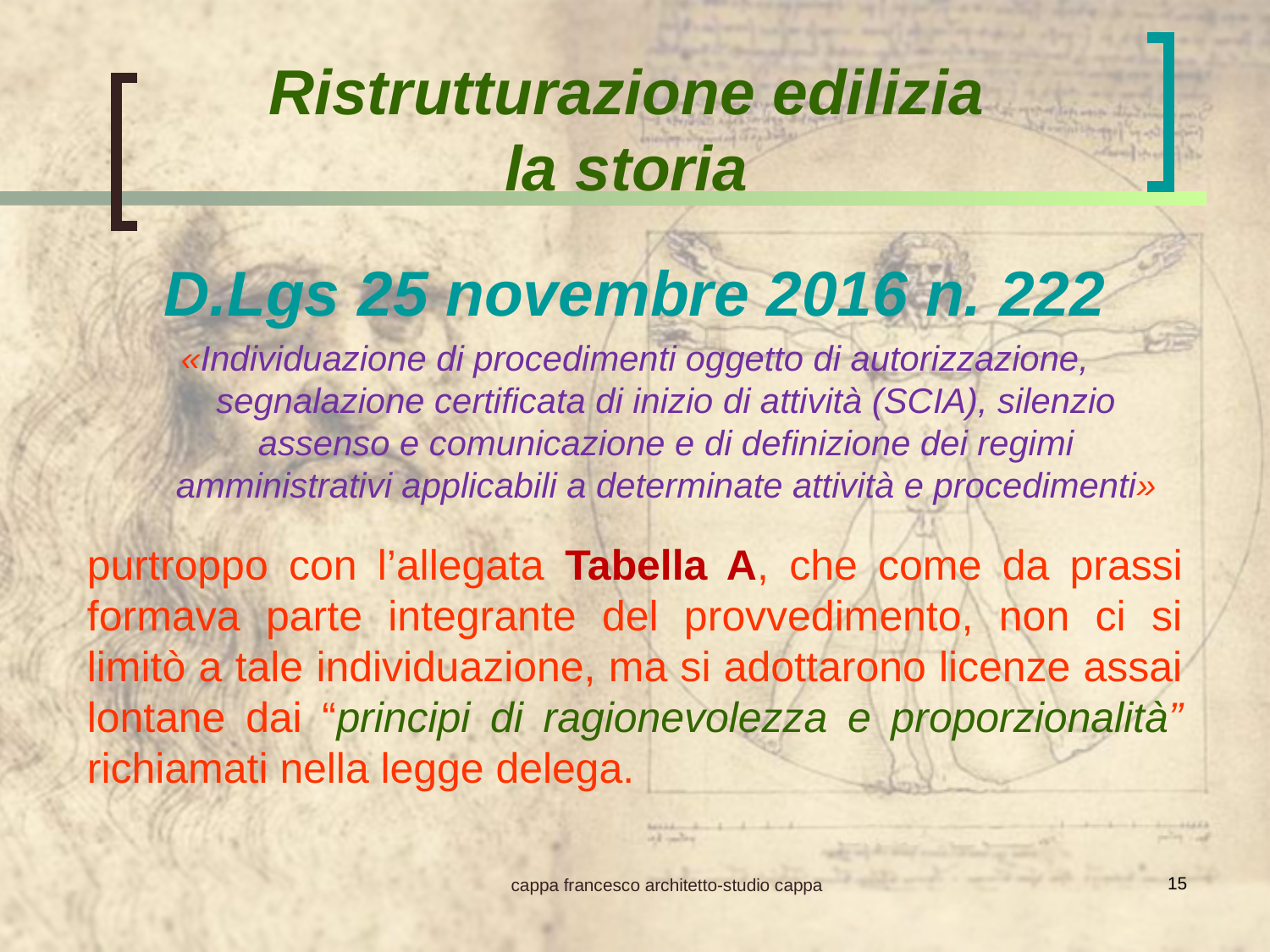

Ristrutturazione edilizia
la storia
D.Lgs 25 novembre 2016 n. 222
«Individuazione di procedimenti oggetto di autorizzazione, segnalazione certificata di inizio di attività (SCIA), silenzio assenso e comunicazione e di definizione dei regimi amministrativi applicabili a determinate attività e procedimenti»

purtroppo con l’allegata Tabella A, che come da prassi formava parte integrante del provvedimento, non ci si limitò a tale individuazione, ma si adottarono licenze assai lontane dai “principi di ragionevolezza e proporzionalità” richiamati nella legge delega.

15
cappa francesco architetto-studio cappa